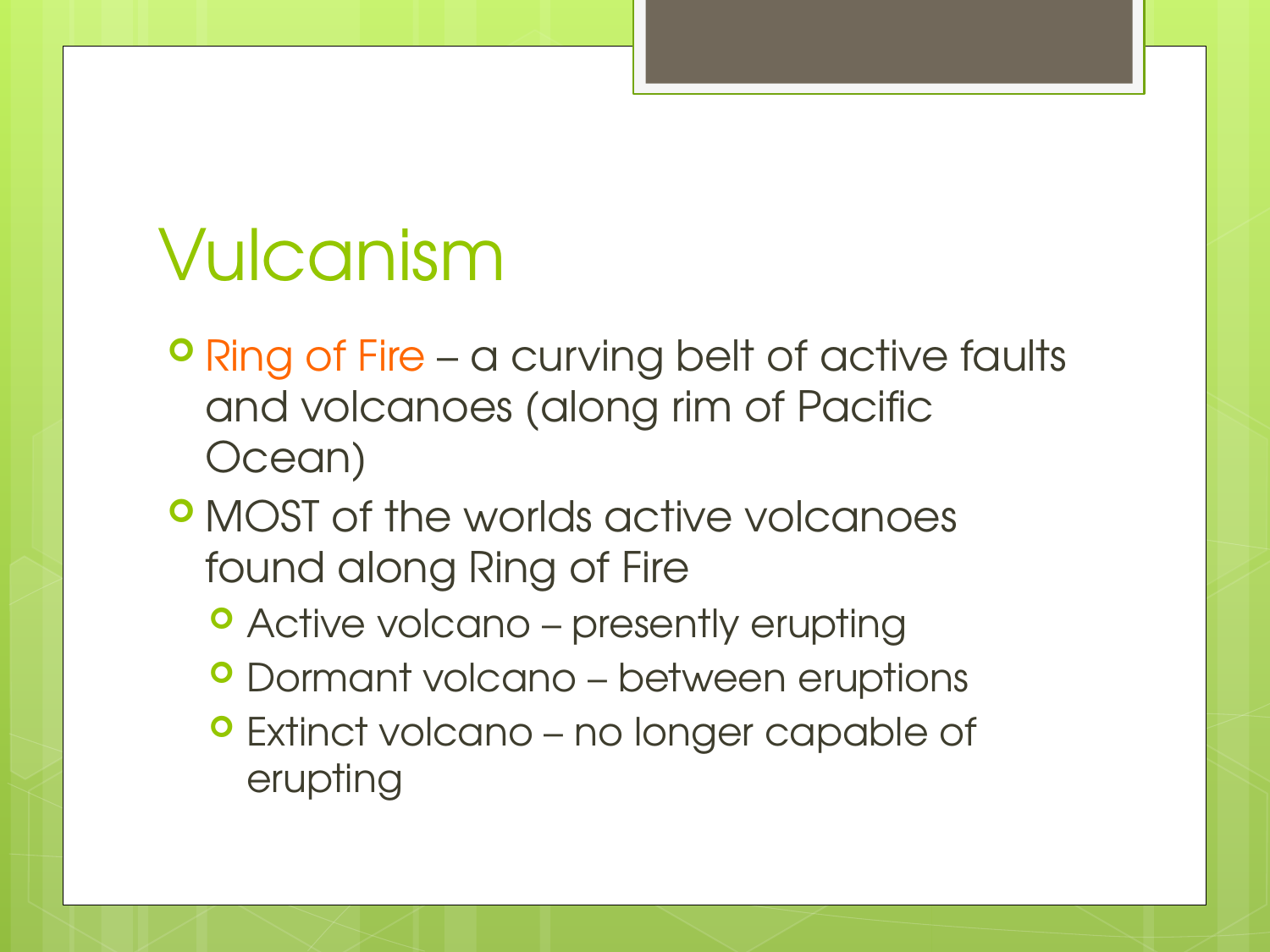

# Vulcanism
Ring of Fire – a curving belt of active faults and volcanoes (along rim of Pacific Ocean)
MOST of the worlds active volcanoes found along Ring of Fire
Active volcano – presently erupting
Dormant volcano – between eruptions
Extinct volcano – no longer capable of erupting